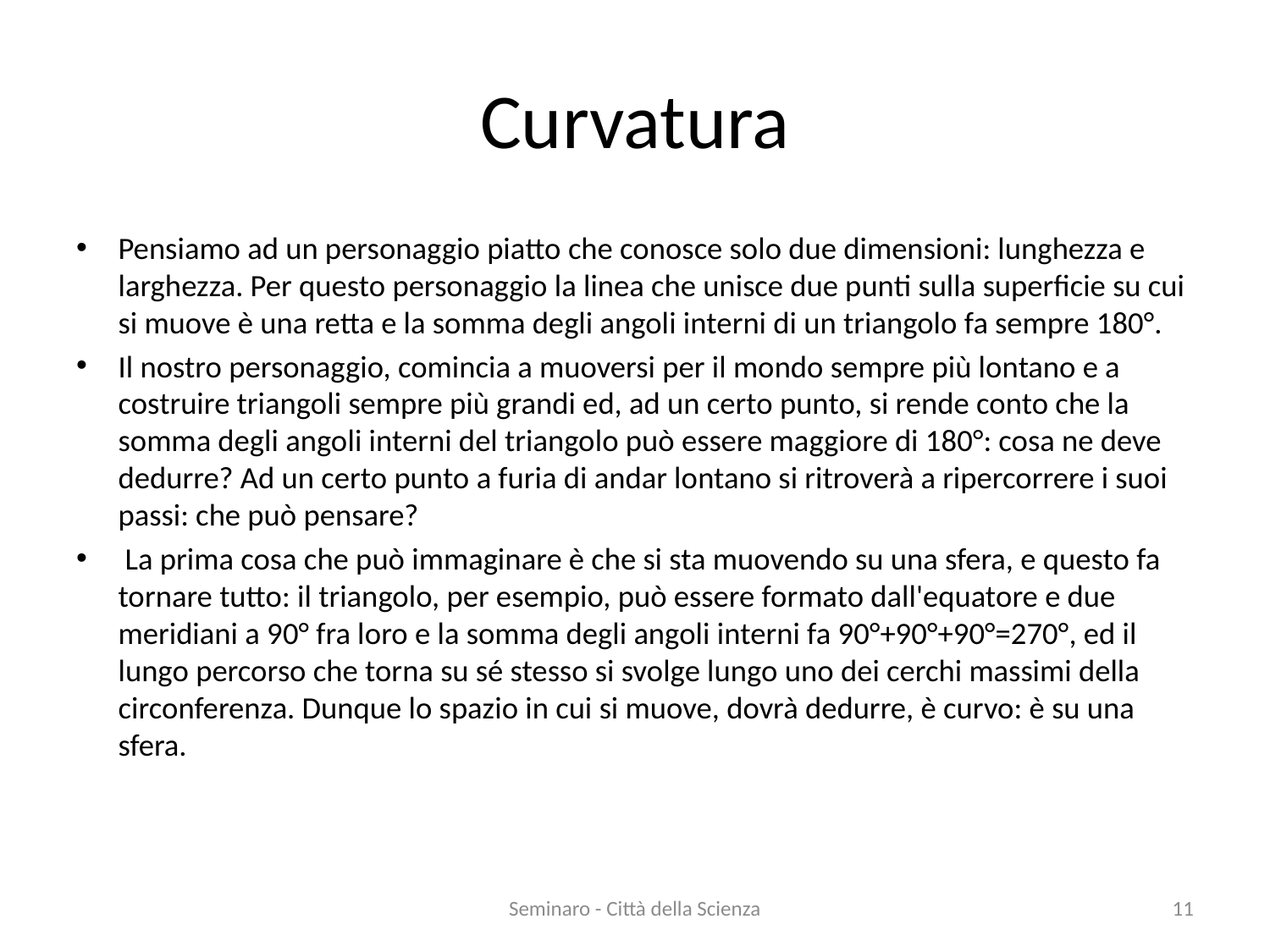

# Curvatura
Pensiamo ad un personaggio piatto che conosce solo due dimensioni: lunghezza e larghezza. Per questo personaggio la linea che unisce due punti sulla superficie su cui si muove è una retta e la somma degli angoli interni di un triangolo fa sempre 180°.
Il nostro personaggio, comincia a muoversi per il mondo sempre più lontano e a costruire triangoli sempre più grandi ed, ad un certo punto, si rende conto che la somma degli angoli interni del triangolo può essere maggiore di 180°: cosa ne deve dedurre? Ad un certo punto a furia di andar lontano si ritroverà a ripercorrere i suoi passi: che può pensare?
 La prima cosa che può immaginare è che si sta muovendo su una sfera, e questo fa tornare tutto: il triangolo, per esempio, può essere formato dall'equatore e due meridiani a 90° fra loro e la somma degli angoli interni fa 90°+90°+90°=270°, ed il lungo percorso che torna su sé stesso si svolge lungo uno dei cerchi massimi della circonferenza. Dunque lo spazio in cui si muove, dovrà dedurre, è curvo: è su una sfera.
Seminaro - Città della Scienza
11